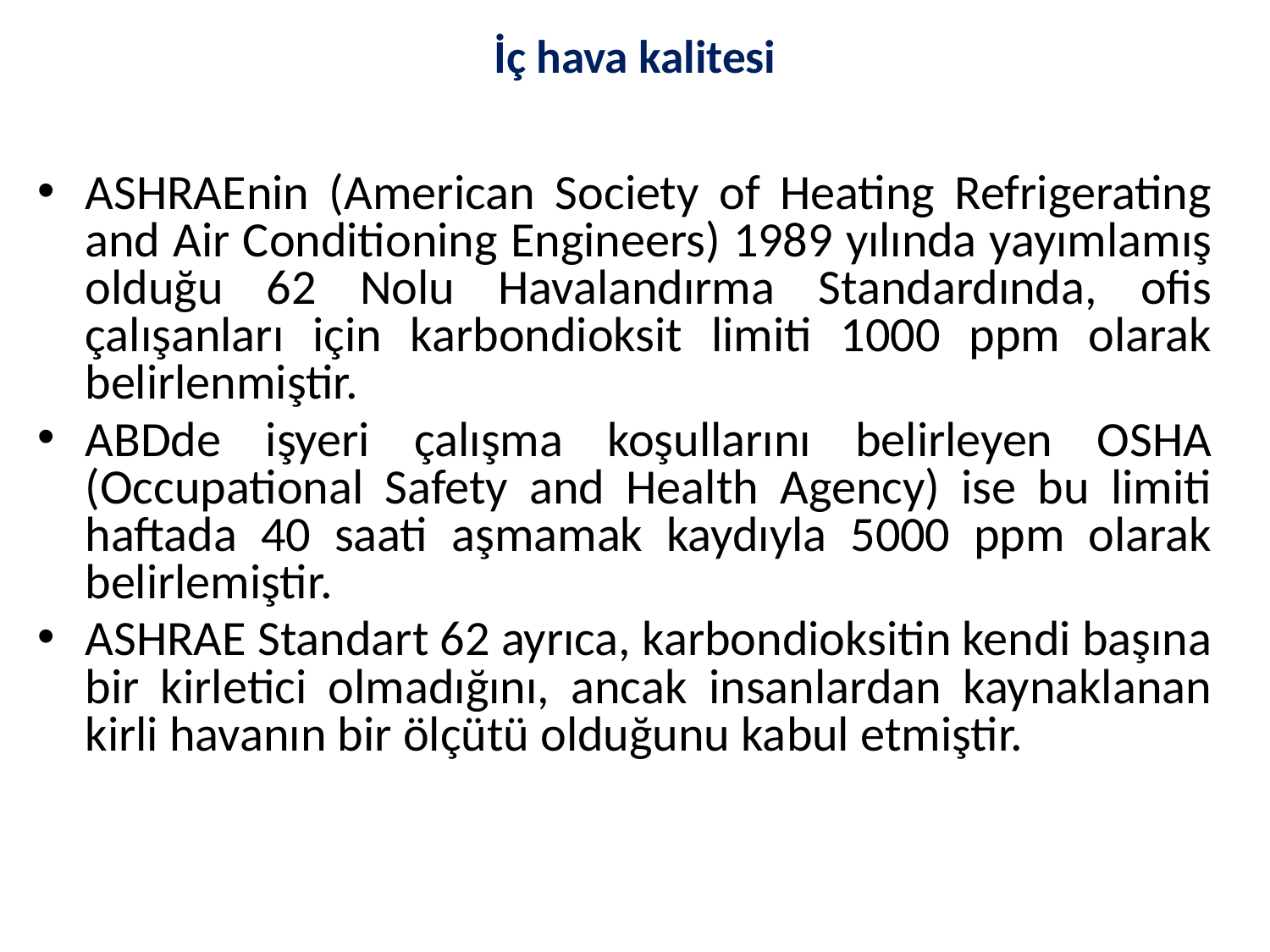

# İç hava kalitesi
ASHRAEnin (American Society of Heating Refrigerating and Air Conditioning Engineers) 1989 yılında yayımlamış olduğu 62 Nolu Havalandırma Standardında, ofis çalışanları için karbondioksit limiti 1000 ppm olarak belirlenmiştir.
ABDde işyeri çalışma koşullarını belirleyen OSHA (Occupational Safety and Health Agency) ise bu limiti haftada 40 saati aşmamak kaydıyla 5000 ppm olarak belirlemiştir.
ASHRAE Standart 62 ayrıca, karbondioksitin kendi başına bir kirletici olmadığını, ancak insanlardan kaynaklanan kirli havanın bir ölçütü olduğunu kabul etmiştir.